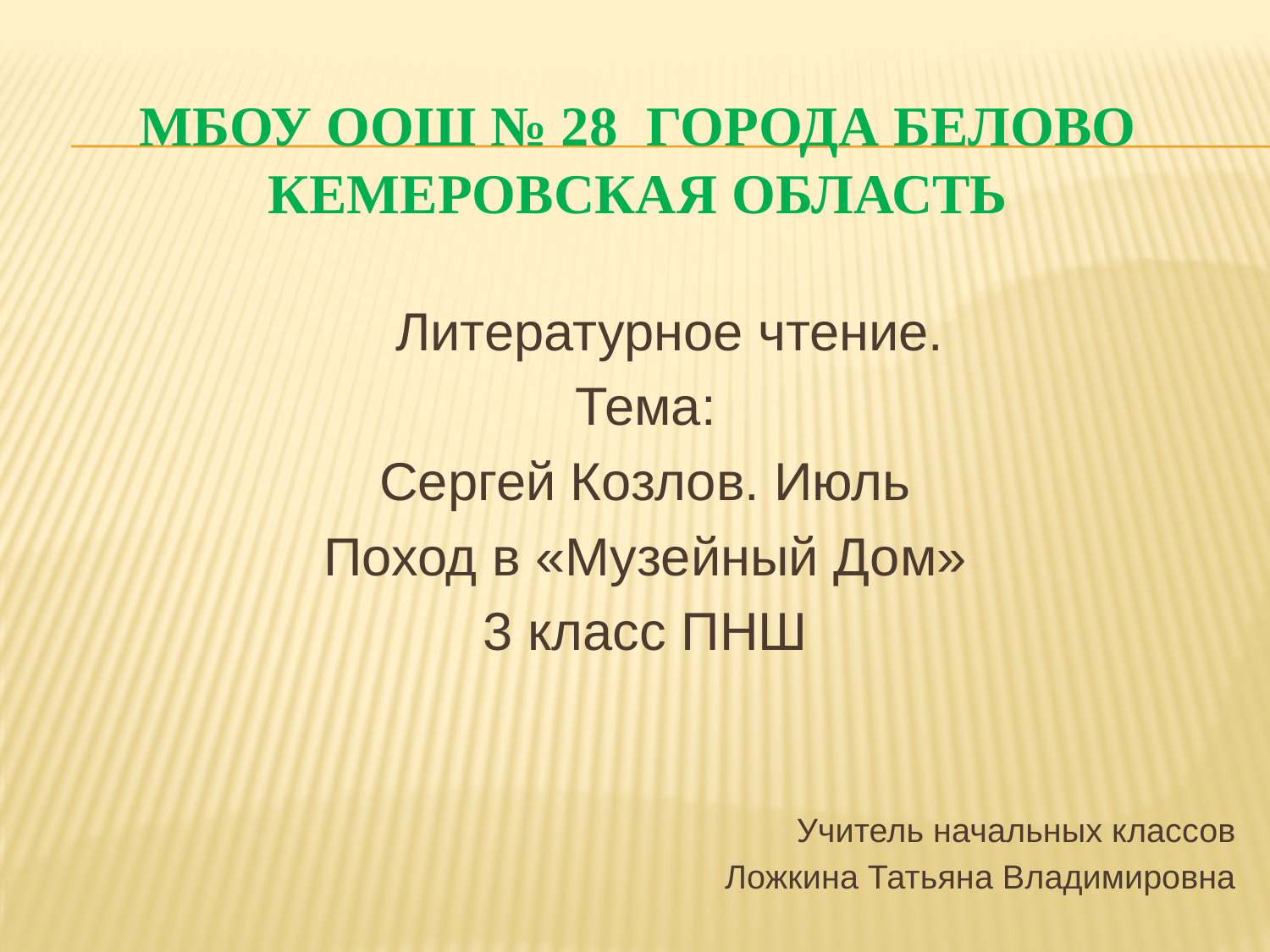

# МБОУ ООШ № 28  города белово кемеровская область

                       Литературное чтение.
Тема:
Сергей Козлов. Июль
Поход в «Музейный Дом»
3 класс ПНШ

Учитель начальных классов
Ложкина Татьяна Владимировна